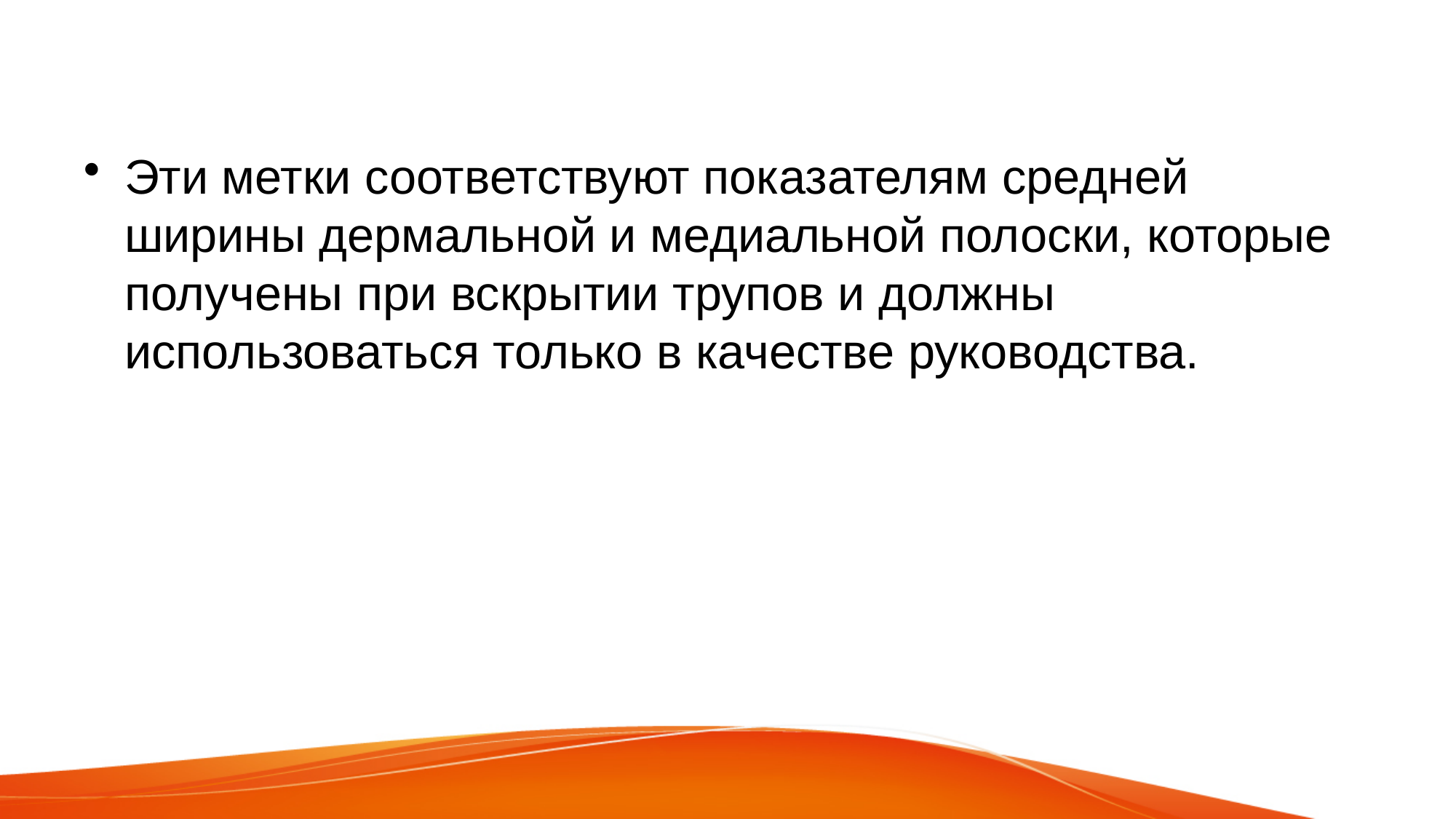

Эти метки соответствуют показателям средней ширины дермальной и медиальной полоски, которые получены при вскрытии трупов и должны использоваться только в качестве руководства.